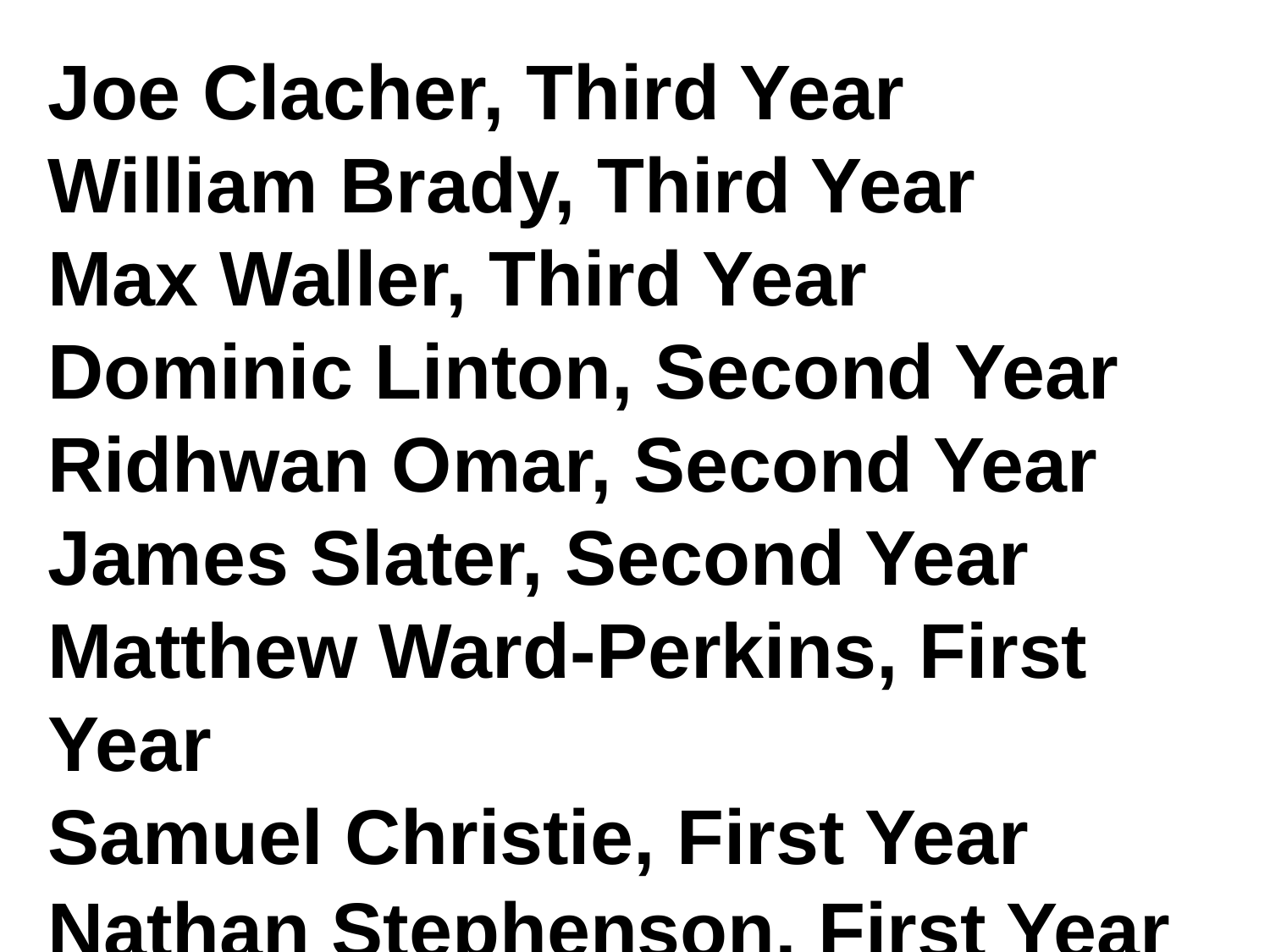

Joe Clacher, Third Year
William Brady, Third Year
Max Waller, Third Year
Dominic Linton, Second Year
Ridhwan Omar, Second Year
James Slater, Second Year
Matthew Ward-Perkins, First Year
Samuel Christie, First Year
Nathan Stephenson, First Year